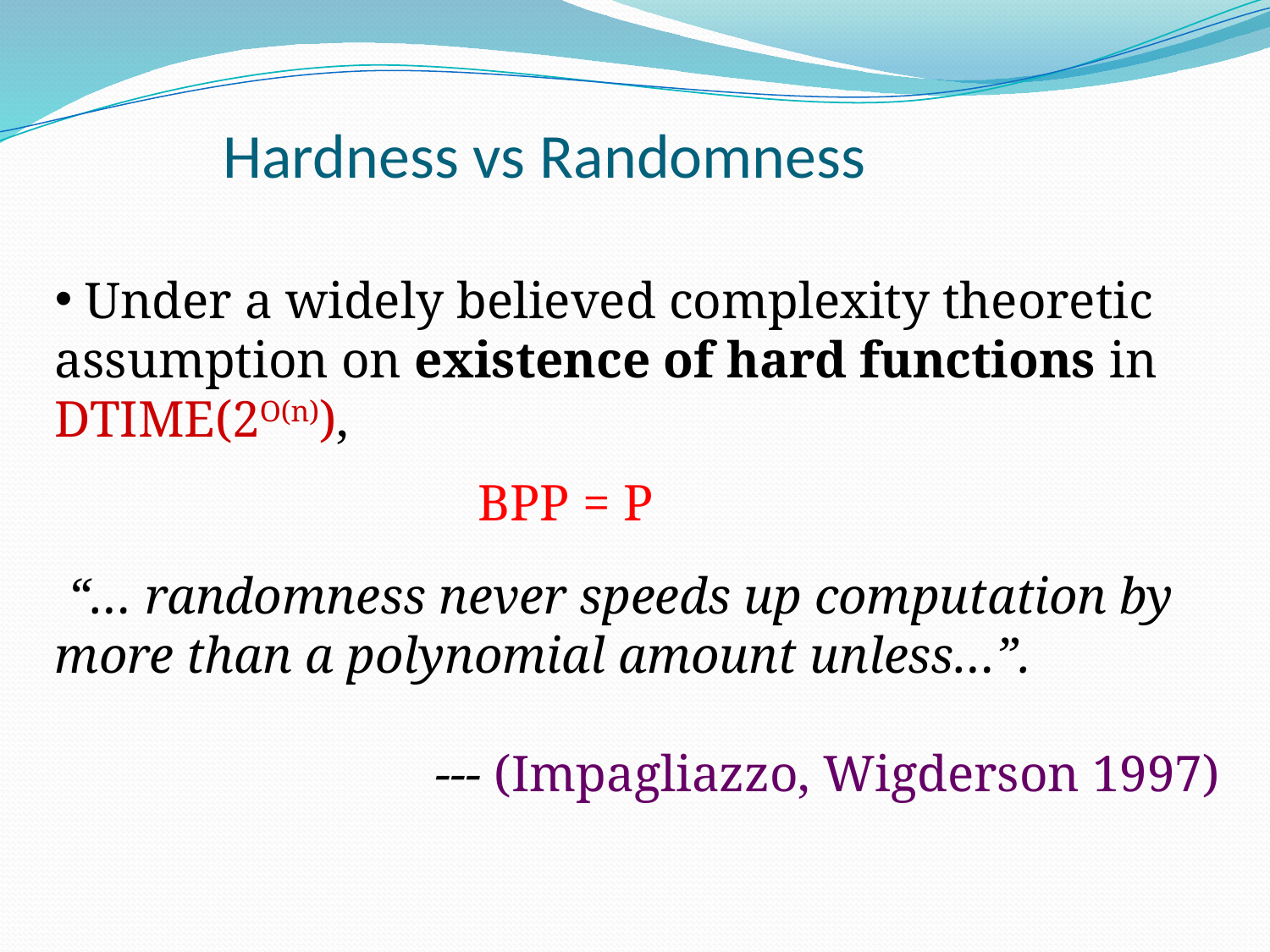

# Hardness vs Randomness
 Under a widely believed complexity theoretic assumption on existence of hard functions in DTIME(2O(n)),

 “… randomness never speeds up computation by more than a polynomial amount unless…”.

			--- (Impagliazzo, Wigderson 1997)

BPP = P